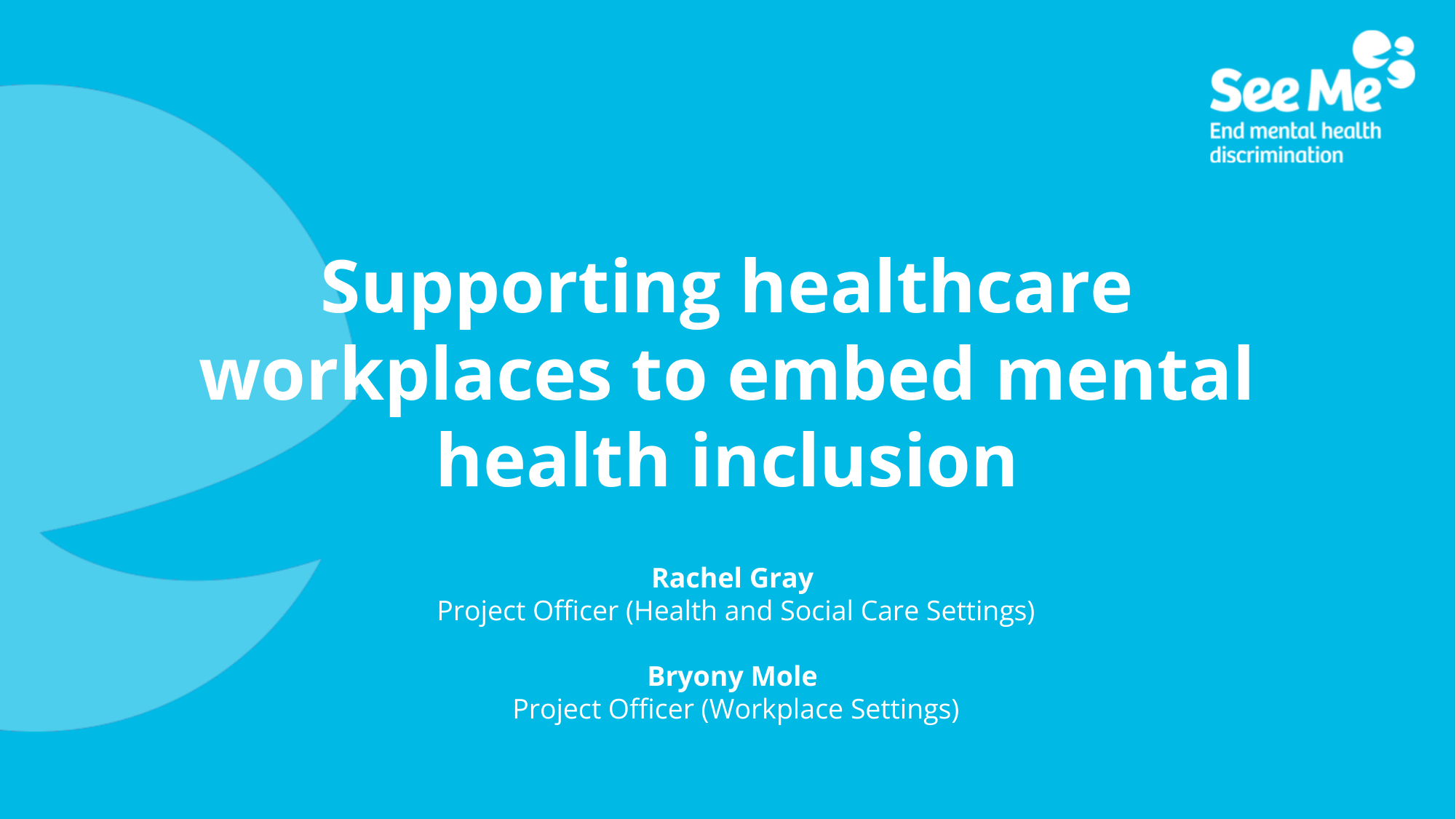

Supporting healthcare workplaces to embed mental health inclusion
Rachel Gray
Project Officer (Health and Social Care Settings)

Bryony Mole
Project Officer (Workplace Settings)